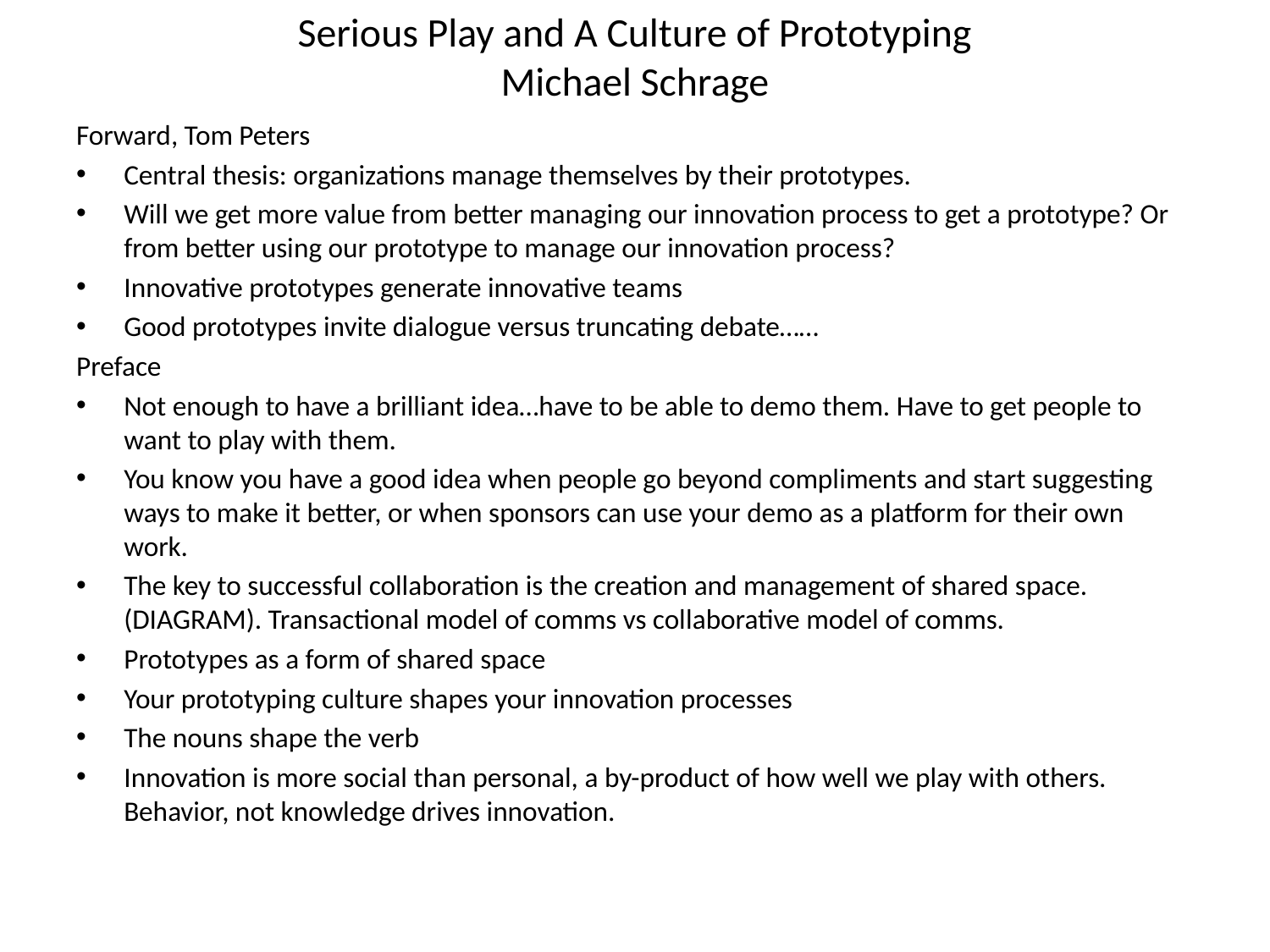

# Serious Play and A Culture of Prototyping Michael Schrage
Forward, Tom Peters
Central thesis: organizations manage themselves by their prototypes.
Will we get more value from better managing our innovation process to get a prototype? Or from better using our prototype to manage our innovation process?
Innovative prototypes generate innovative teams
Good prototypes invite dialogue versus truncating debate……
Preface
Not enough to have a brilliant idea…have to be able to demo them. Have to get people to want to play with them.
You know you have a good idea when people go beyond compliments and start suggesting ways to make it better, or when sponsors can use your demo as a platform for their own work.
The key to successful collaboration is the creation and management of shared space. (DIAGRAM). Transactional model of comms vs collaborative model of comms.
Prototypes as a form of shared space
Your prototyping culture shapes your innovation processes
The nouns shape the verb
Innovation is more social than personal, a by-product of how well we play with others. Behavior, not knowledge drives innovation.